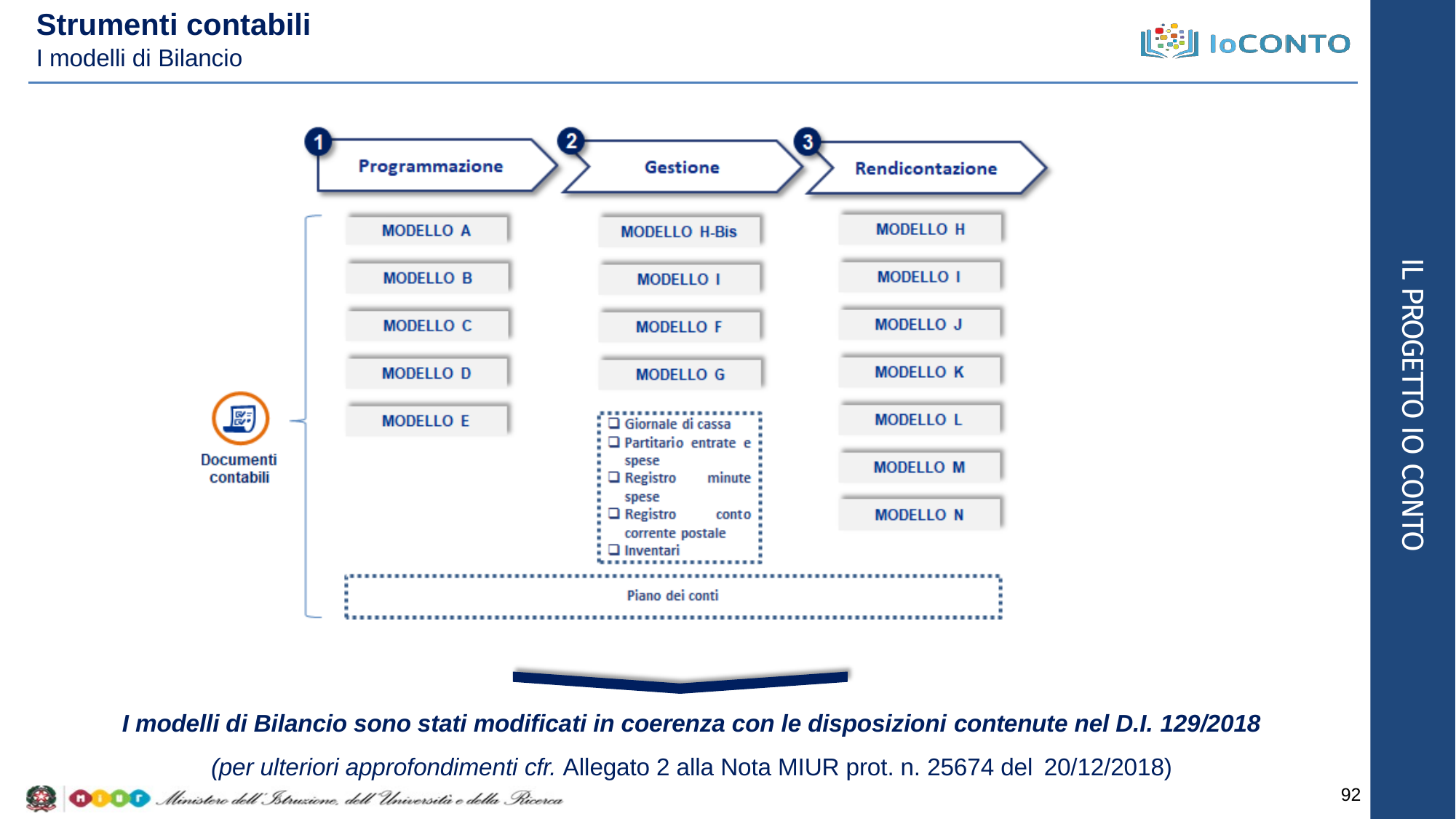

# Strumenti contabili
I modelli di Bilancio

IL PROGETTO IO CONTO

I modelli di Bilancio sono stati modificati in coerenza con le disposizioni contenute nel D.I. 129/2018
(per ulteriori approfondimenti cfr. Allegato 2 alla Nota MIUR prot. n. 25674 del 20/12/2018)
92